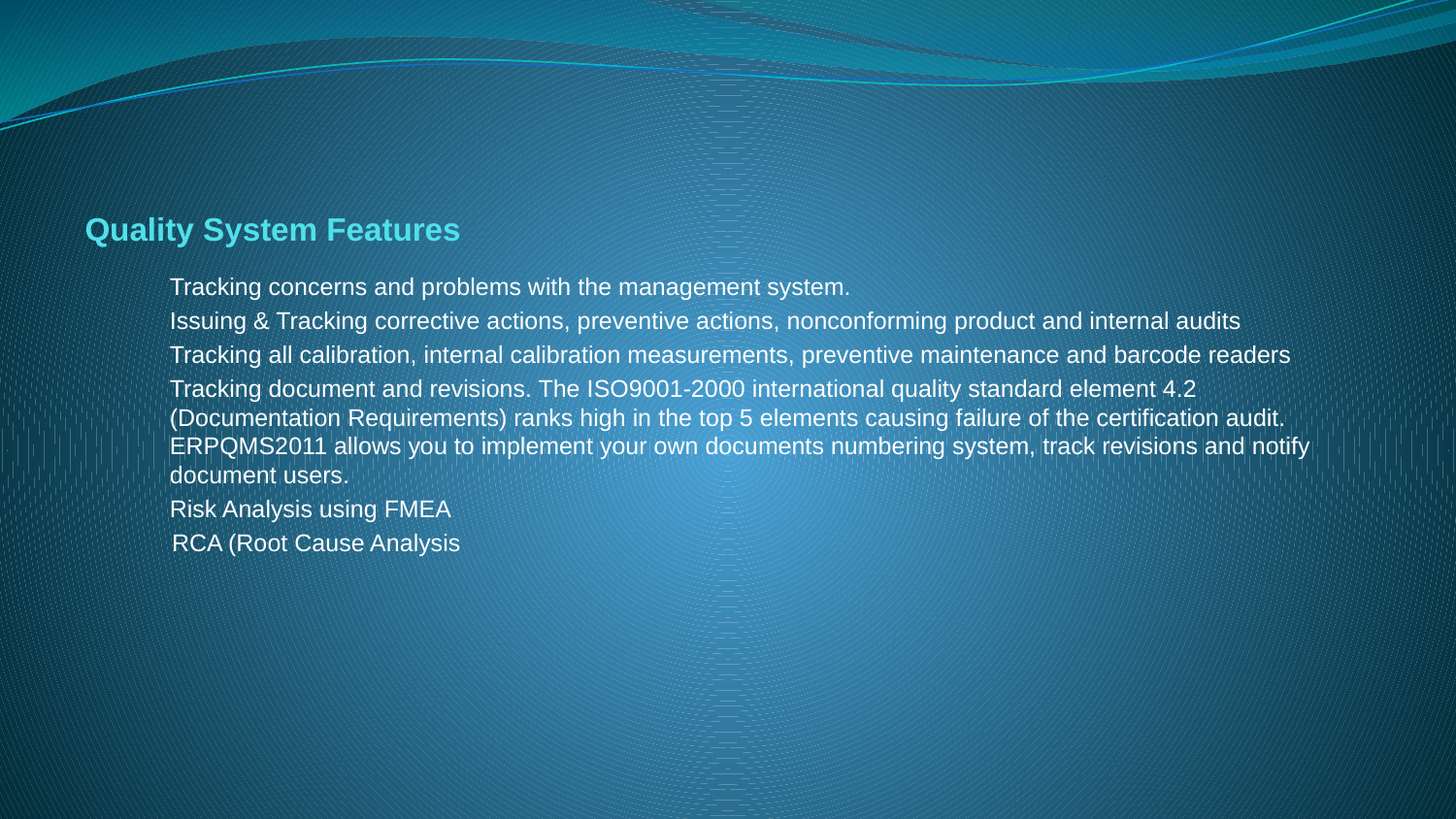

# Quality System Features
Tracking concerns and problems with the management system.
Issuing & Tracking corrective actions, preventive actions, nonconforming product and internal audits
Tracking all calibration, internal calibration measurements, preventive maintenance and barcode readers
Tracking document and revisions. The ISO9001-2000 international quality standard element 4.2 (Documentation Requirements) ranks high in the top 5 elements causing failure of the certification audit. ERPQMS2011 allows you to implement your own documents numbering system, track revisions and notify document users.
Risk Analysis using FMEA
           RCA (Root Cause Analysis